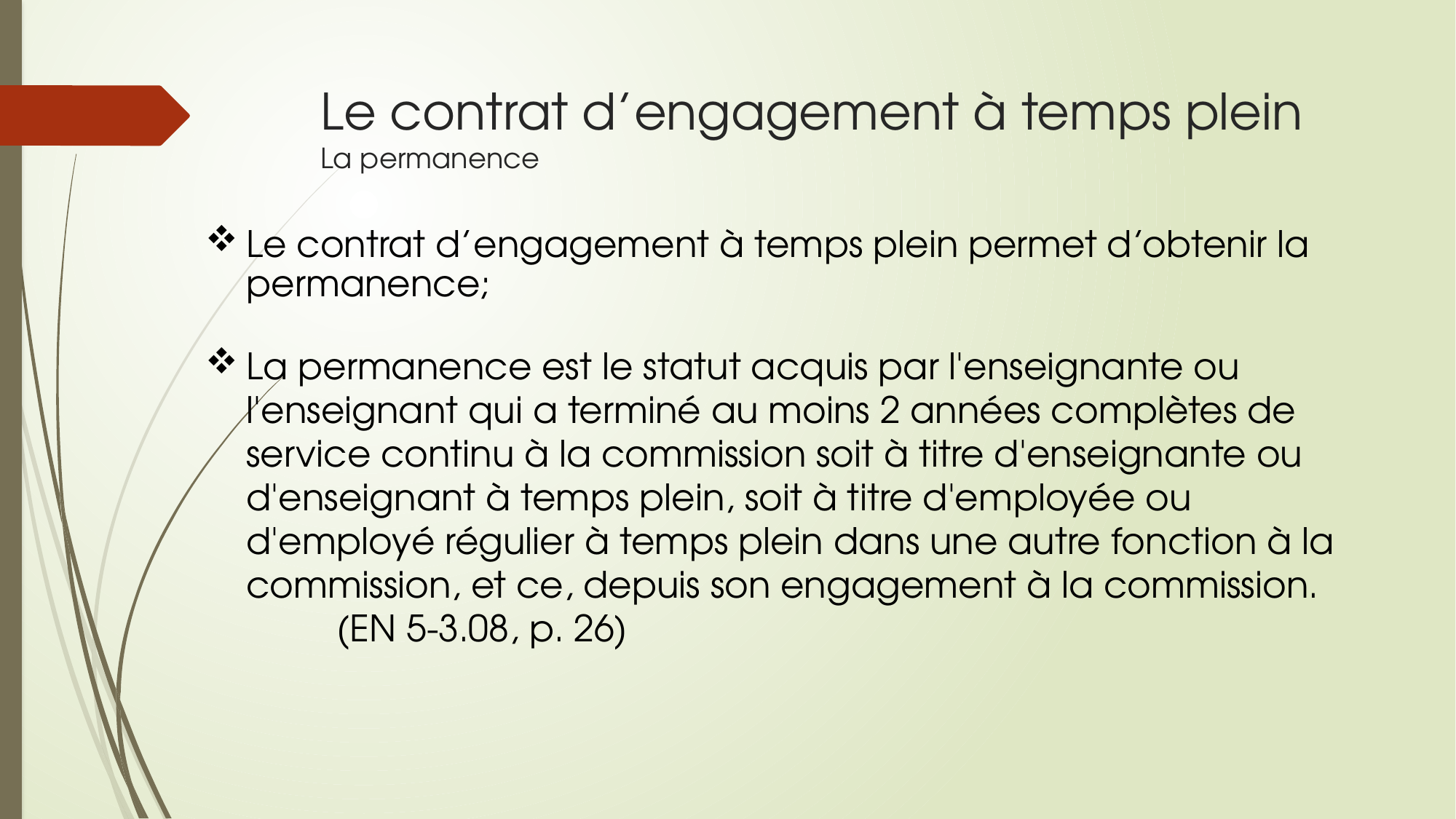

# Le contrat d’engagement à temps plein La permanence
Le contrat d’engagement à temps plein permet d’obtenir la permanence;

La permanence est le statut acquis par l'enseignante ou l'enseignant qui a terminé au moins 2 années complètes de service continu à la commission soit à titre d'enseignante ou d'enseignant à temps plein, soit à titre d'employée ou d'employé régulier à temps plein dans une autre fonction à la commission, et ce, depuis son engagement à la commission.            (EN 5-3.08, p. 26)